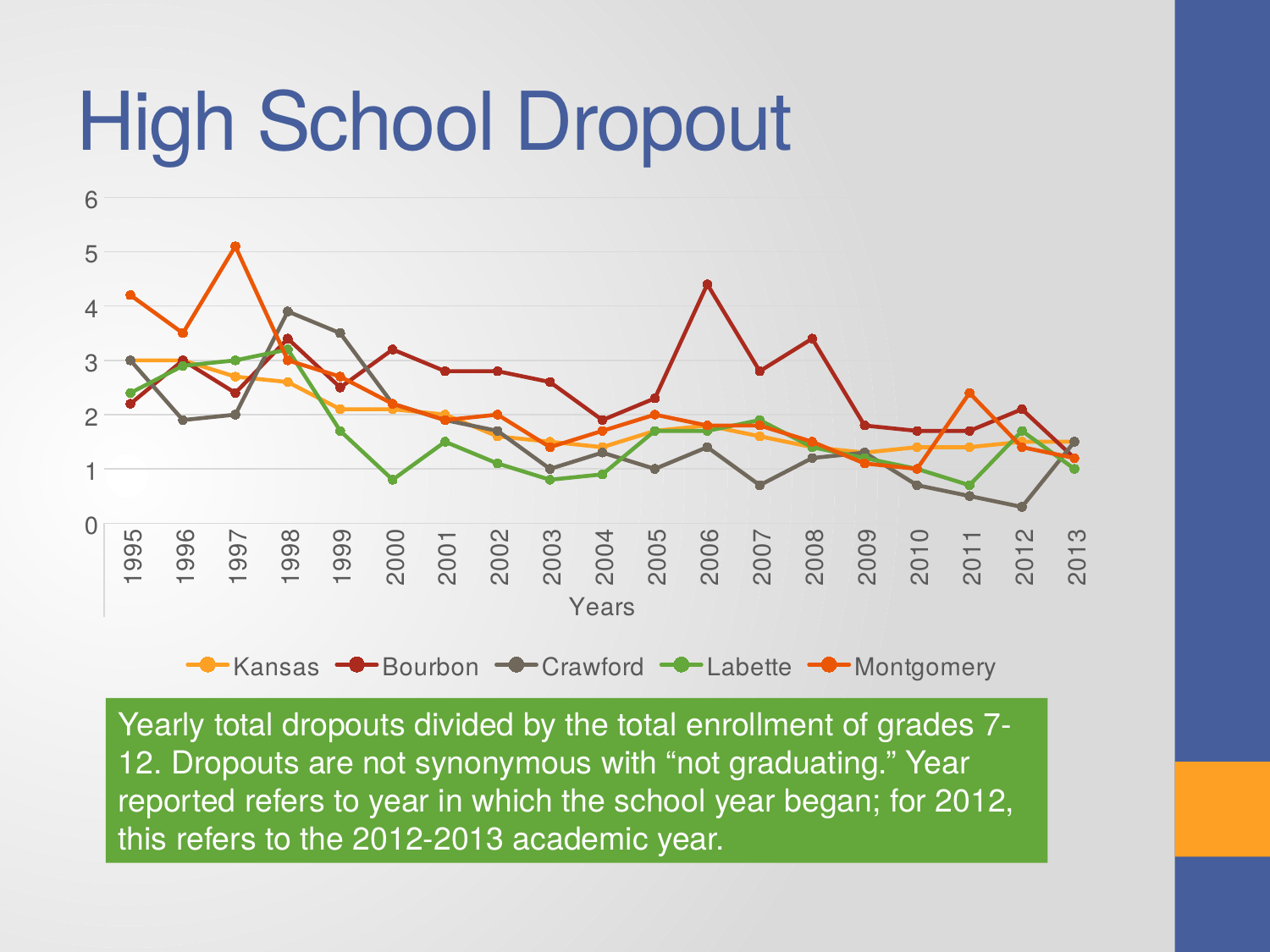

# High School Dropout

### Chart

| Category | Kansas | Bourbon | Crawford | Labette | Montgomery |
|---|---|---|---|---|---|
| 1995 | 3.0 | 2.2 | 3.0 | 2.4 | 4.2 |
| 1996 | 3.0 | 3.0 | 1.9 | 2.9 | 3.5 |
| 1997 | 2.7 | 2.4 | 2.0 | 3.0 | 5.1 |
| 1998 | 2.6 | 3.4 | 3.9 | 3.2 | 3.0 |
| 1999 | 2.1 | 2.5 | 3.5 | 1.7 | 2.7 |
| 2000 | 2.1 | 3.2 | 2.2 | 0.8 | 2.2 |
| 2001 | 2.0 | 2.8 | 1.9 | 1.5 | 1.9 |
| 2002 | 1.6 | 2.8 | 1.7 | 1.1 | 2.0 |
| 2003 | 1.5 | 2.6 | 1.0 | 0.8 | 1.4 |
| 2004 | 1.4 | 1.9 | 1.3 | 0.9 | 1.7 |
| 2005 | 1.7 | 2.3 | 1.0 | 1.7 | 2.0 |
| 2006 | 1.8 | 4.4 | 1.4 | 1.7 | 1.8 |
| 2007 | 1.6 | 2.8 | 0.7 | 1.9 | 1.8 |
| 2008 | 1.4 | 3.4 | 1.2 | 1.4 | 1.5 |
| 2009 | 1.3 | 1.8 | 1.3 | 1.2 | 1.1 |
| 2010 | 1.4 | 1.7 | 0.7 | 1.0 | 1.0 |
| 2011 | 1.4 | 1.7 | 0.5 | 0.7 | 2.4 |
| 2012 | 1.5 | 2.1 | 0.3 | 1.7 | 1.4 |
| 2013 | 1.5 | 1.2 | 1.5 | 1.0 | 1.2 |
Yearly total dropouts divided by the total enrollment of grades 7-12. Dropouts are not synonymous with “not graduating.” Year reported refers to year in which the school year began; for 2012, this refers to the 2012-2013 academic year.